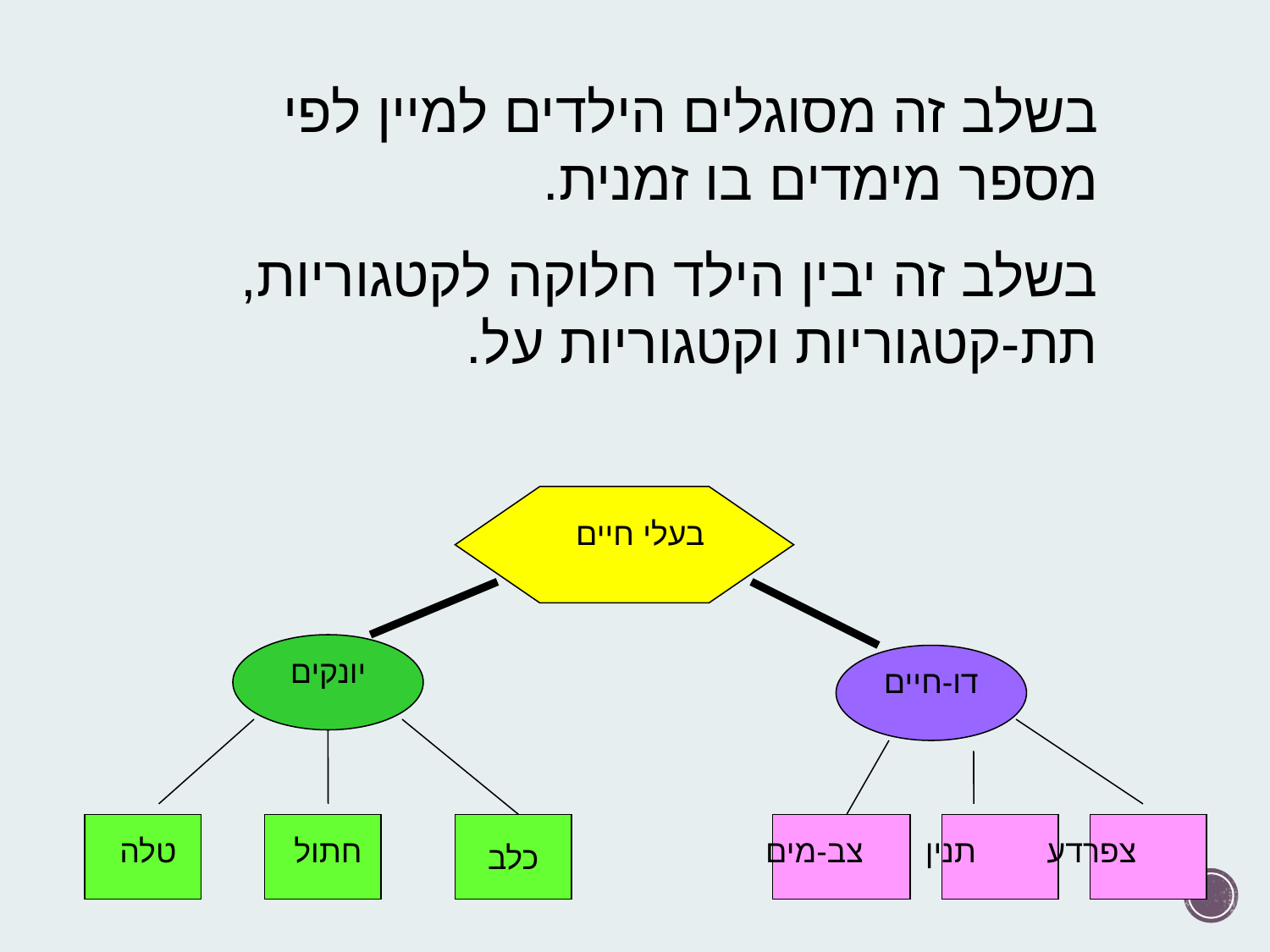

מיון
בשלב זה מסוגלים הילדים למיין לפי מספר מימדים בו זמנית.
בשלב זה יבין הילד חלוקה לקטגוריות, תת-קטגוריות וקטגוריות על.

בעלי חיים

יונקים

דו-חיים

כלב
טלה
חתול

צפרדע        תנין       צב-מים